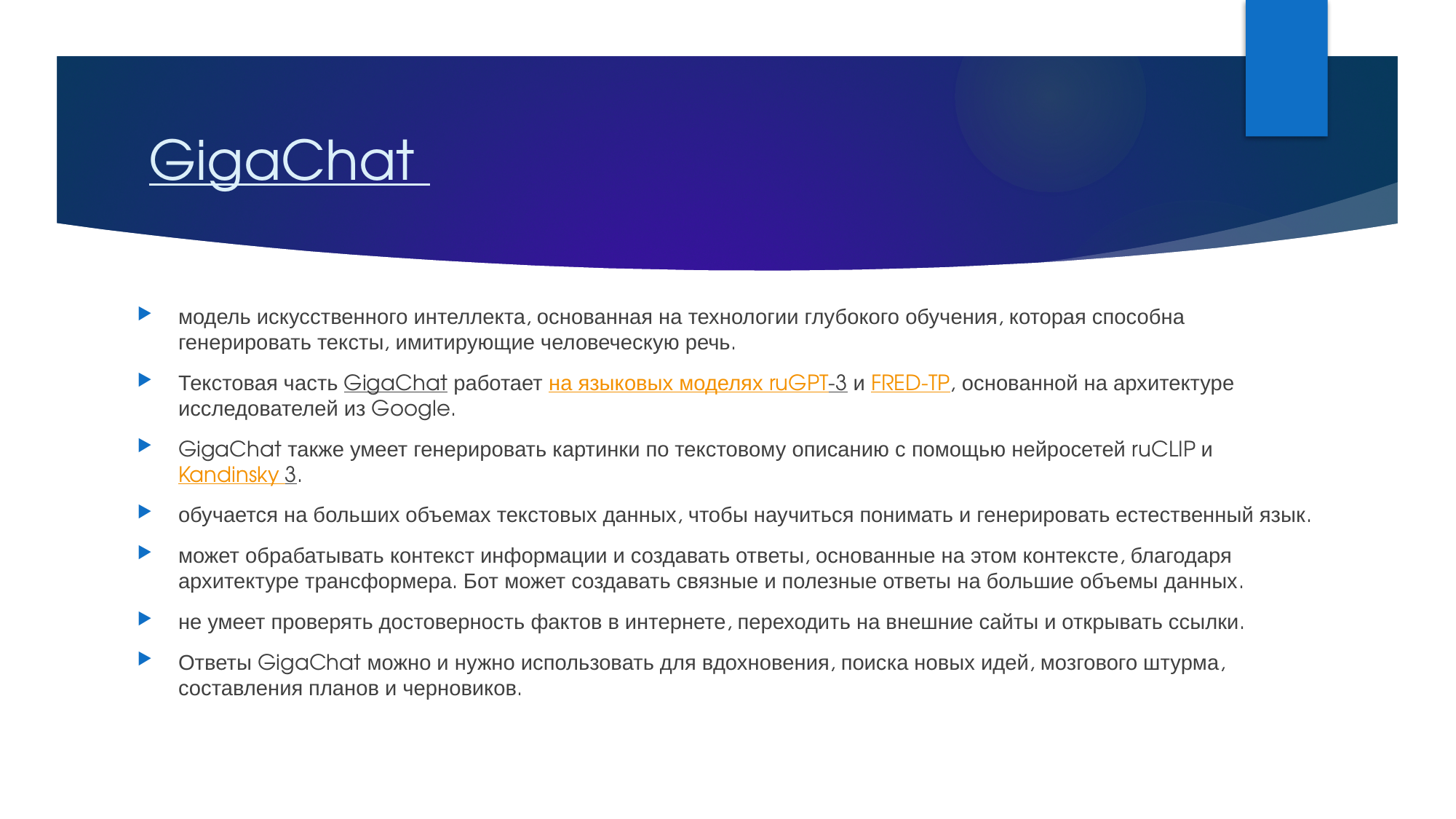

# GigaChat
модель искусственного интеллекта, основанная на технологии глубокого обучения, которая способна генерировать тексты, имитирующие человеческую речь.
Текстовая часть GigaChat работает на языковых моделях ruGPT-3 и FRED-TP, основанной на архитектуре исследователей из Google.
GigaChat также умеет генерировать картинки по текстовому описанию с помощью нейросетей ruCLIP и Kandinsky 3.
обучается на больших объемах текстовых данных, чтобы научиться понимать и генерировать естественный язык.
может обрабатывать контекст информации и создавать ответы, основанные на этом контексте, благодаря архитектуре трансформера. Бот может создавать связные и полезные ответы на большие объемы данных.
не умеет проверять достоверность фактов в интернете, переходить на внешние сайты и открывать ссылки.
Ответы GigaChat можно и нужно использовать для вдохновения, поиска новых идей, мозгового штурма, составления планов и черновиков.